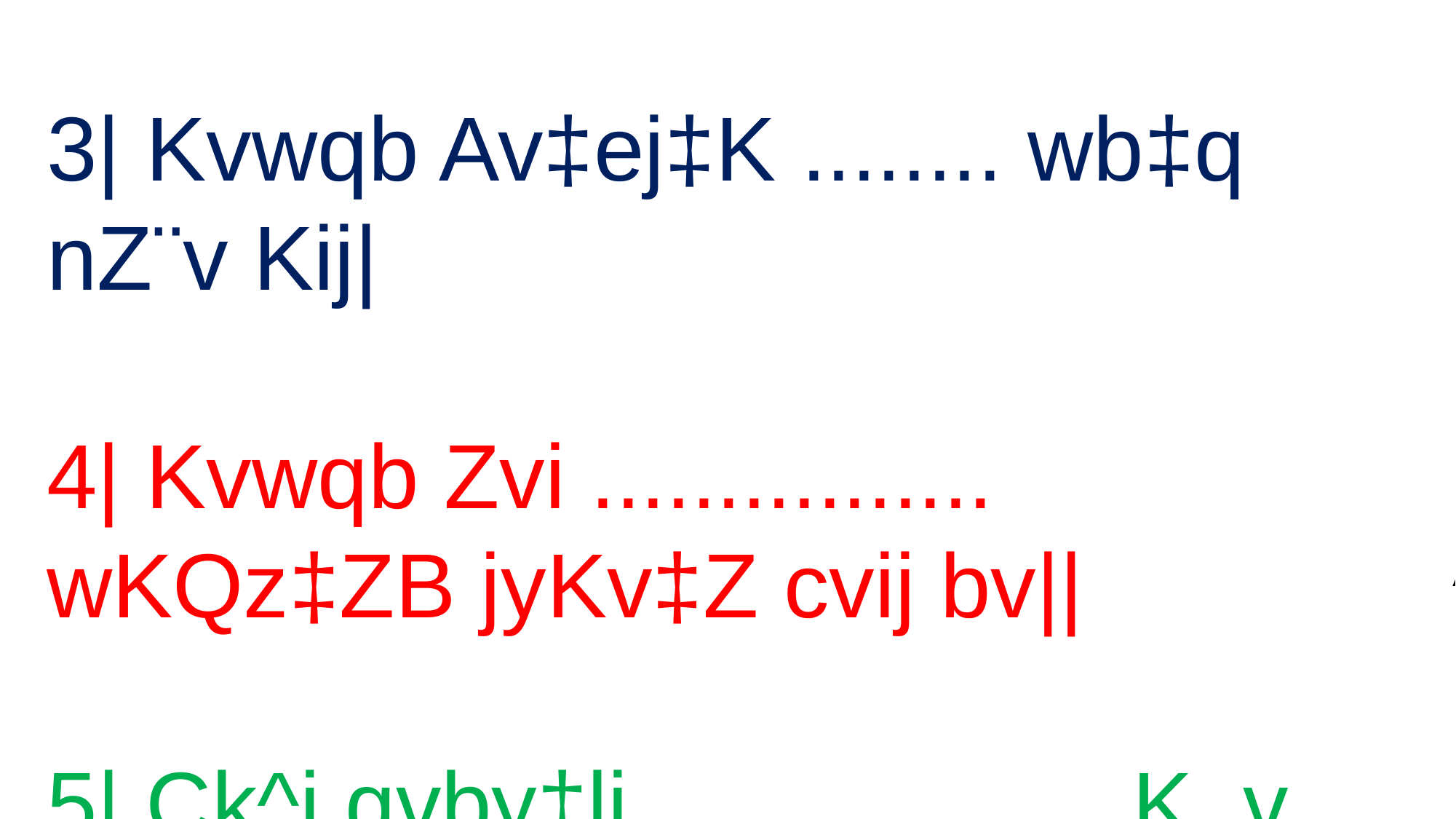

3| Kvwqb Av‡ej‡K ........ wb‡q nZ¨v Kij|

4| Kvwqb Zvi ................ wKQz‡ZB jyKv‡Z cvij bv||

5| Ck^i gvby‡li................... K_v Rv‡bb|
gv‡V
Aciva
AšÍ‡ii